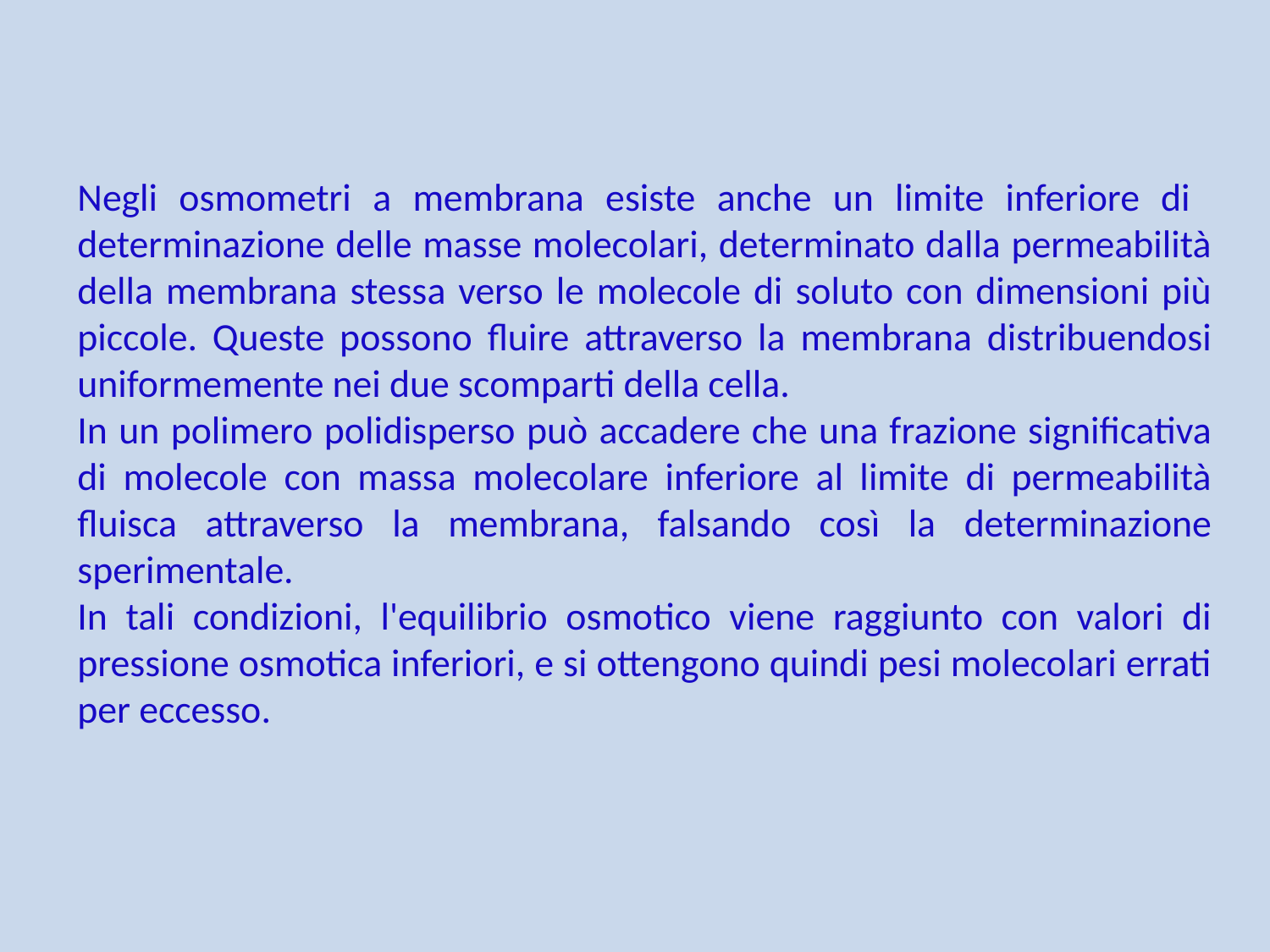

Negli osmometri a membrana esiste anche un limite inferiore di  determinazione delle masse molecolari, determinato dalla permeabilità della membrana stessa verso le molecole di soluto con dimensioni più piccole. Queste possono fluire attraverso la membrana distribuendosi uniformemente nei due scomparti della cella.
In un polimero polidisperso può accadere che una frazione significativa di molecole con massa molecolare inferiore al limite di permeabilità fluisca attraverso la membrana, falsando così la determinazione sperimentale.
In tali condizioni, l'equilibrio osmotico viene raggiunto con valori di pressione osmotica inferiori, e si ottengono quindi pesi molecolari errati per eccesso.